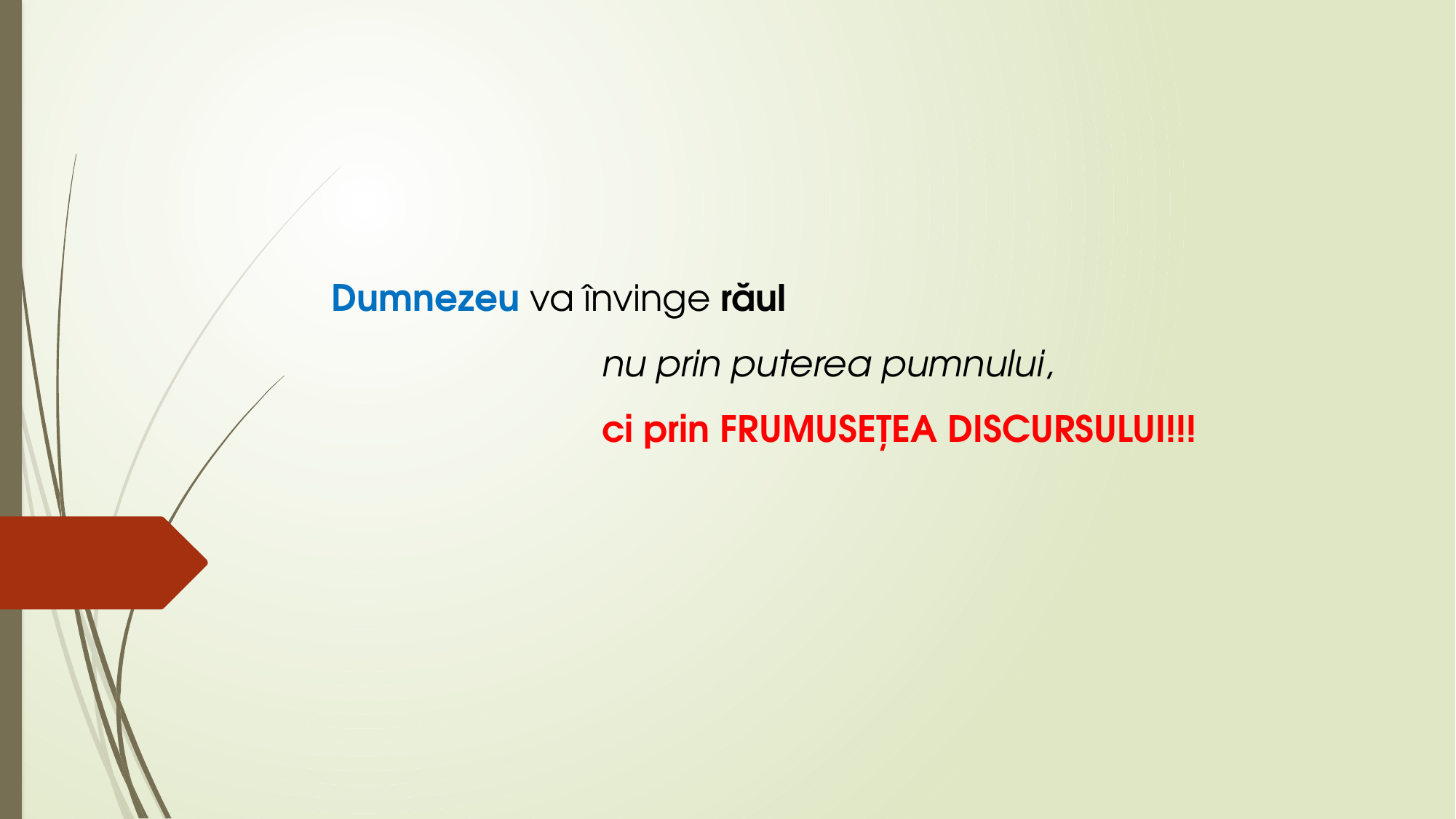

Dumnezeu va învinge răul
                           nu prin puterea pumnului,
                           ci prin FRUMUSEȚEA DISCURSULUI!!!